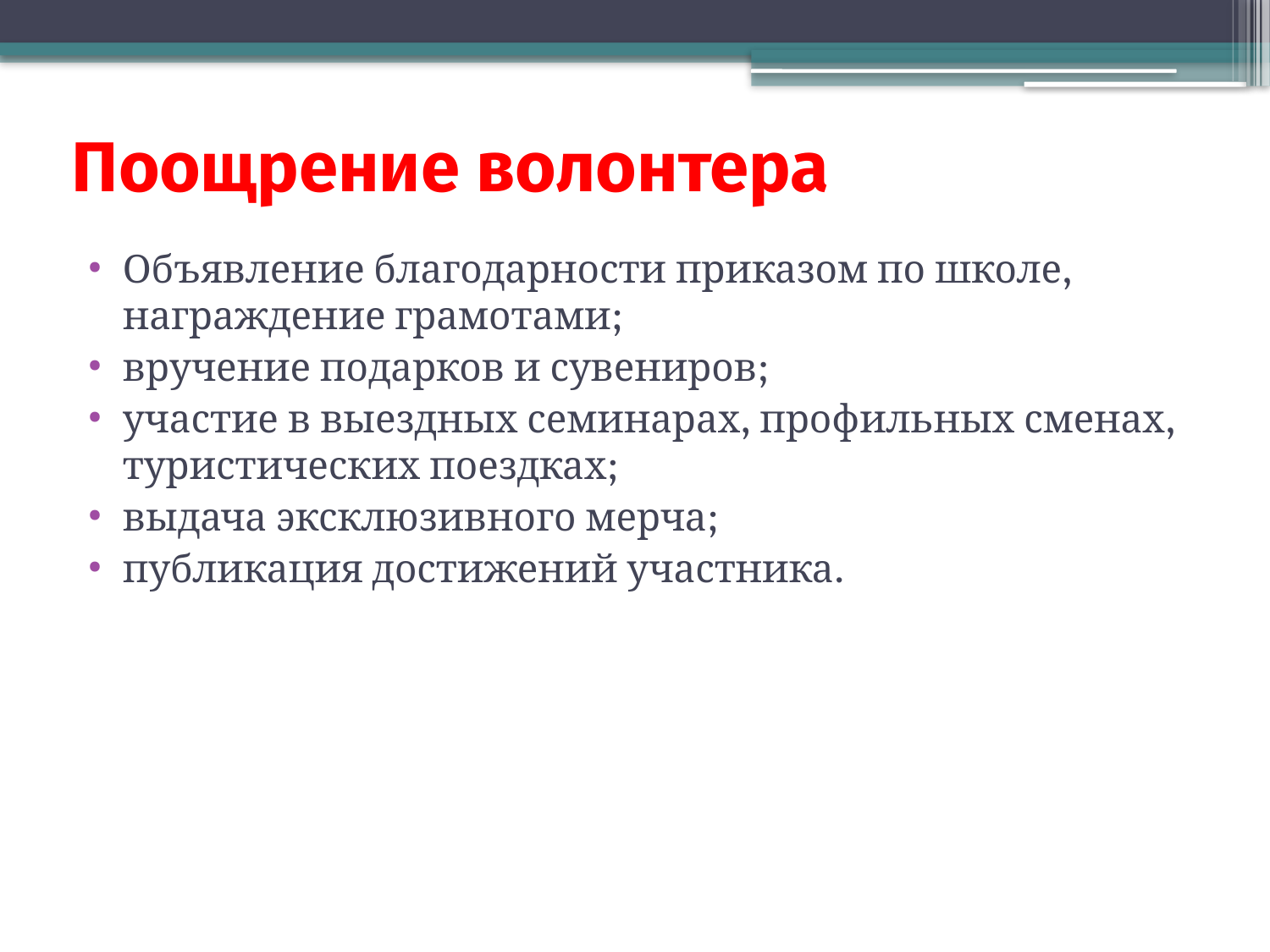

# Поощрение волонтера
Объявление благодарности приказом по школе, награждение грамотами;
вручение подарков и сувениров;
участие в выездных семинарах, профильных сменах, туристических поездках;
выдача эксклюзивного мерча;
публикация достижений участника.